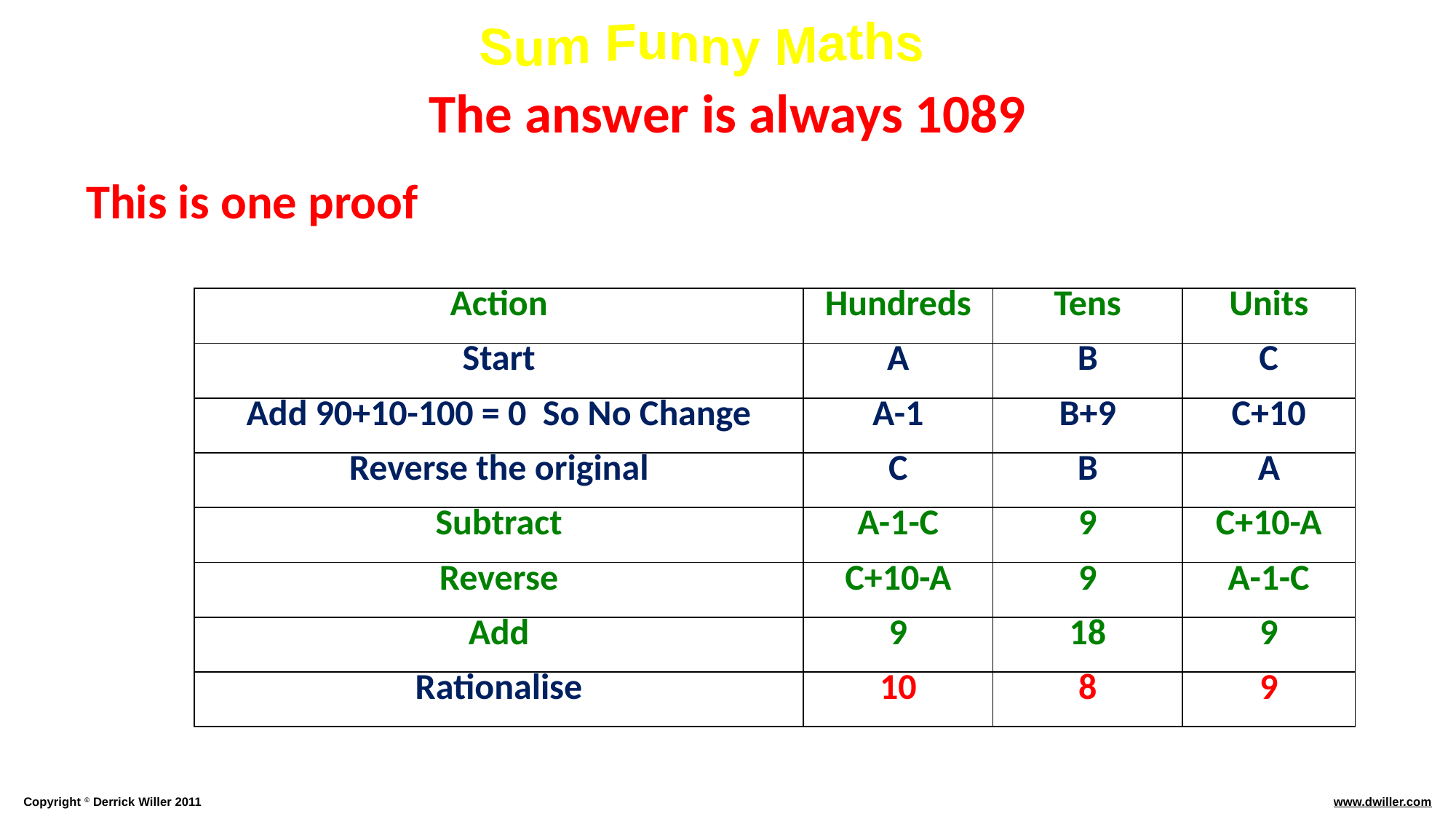

The answer is always 1089
This is one proof
| Action | Hundreds | Tens | Units |
| --- | --- | --- | --- |
| Start | A | B | C |
| Add 90+10-100 = 0 So No Change | A-1 | B+9 | C+10 |
| Reverse the original | C | B | A |
| Subtract | A-1-C | 9 | C+10-A |
| Reverse | C+10-A | 9 | A-1-C |
| Add | 9 | 18 | 9 |
| Rationalise | 10 | 8 | 9 |